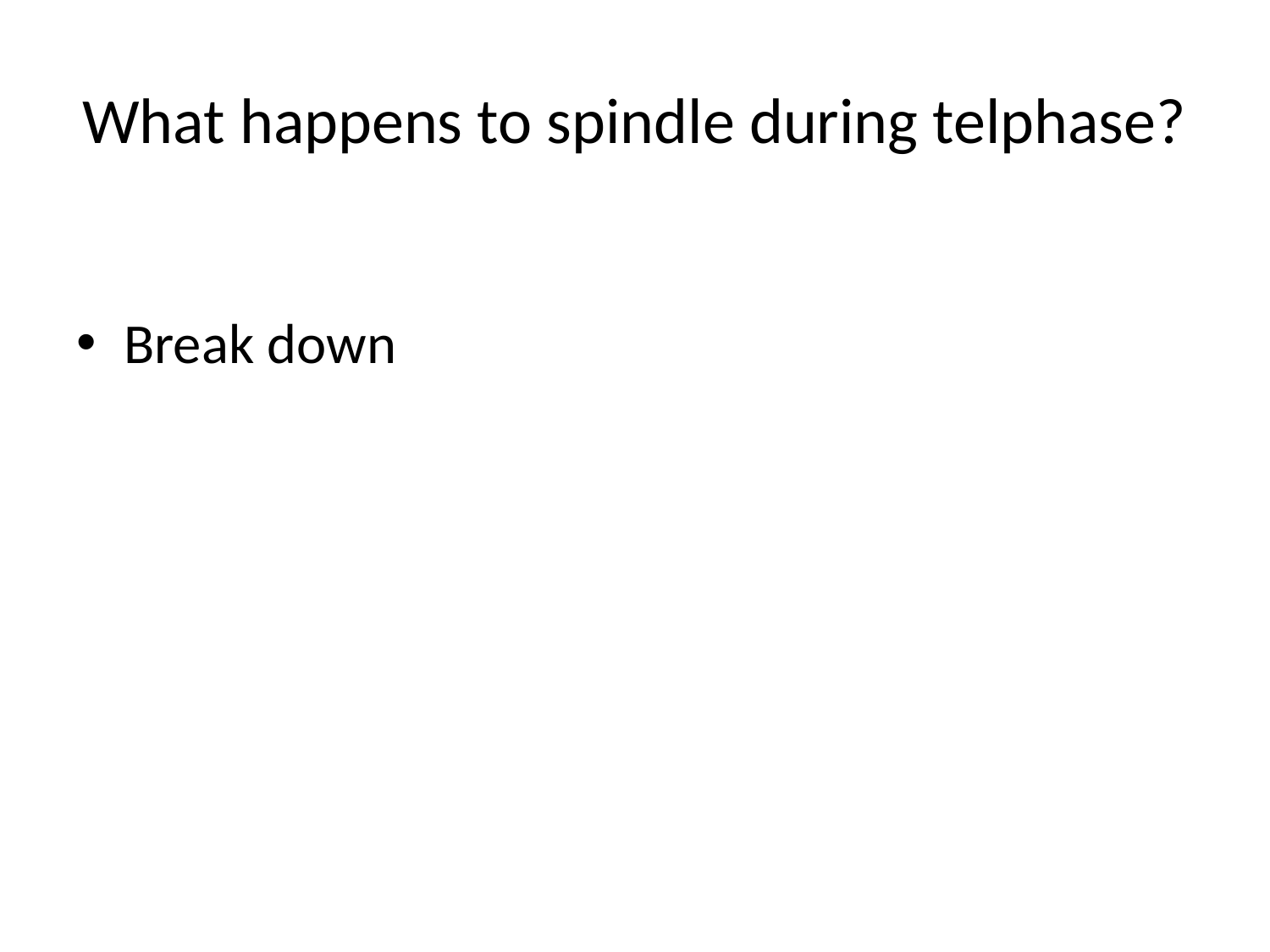

# What happens to spindle during telphase?

Break down